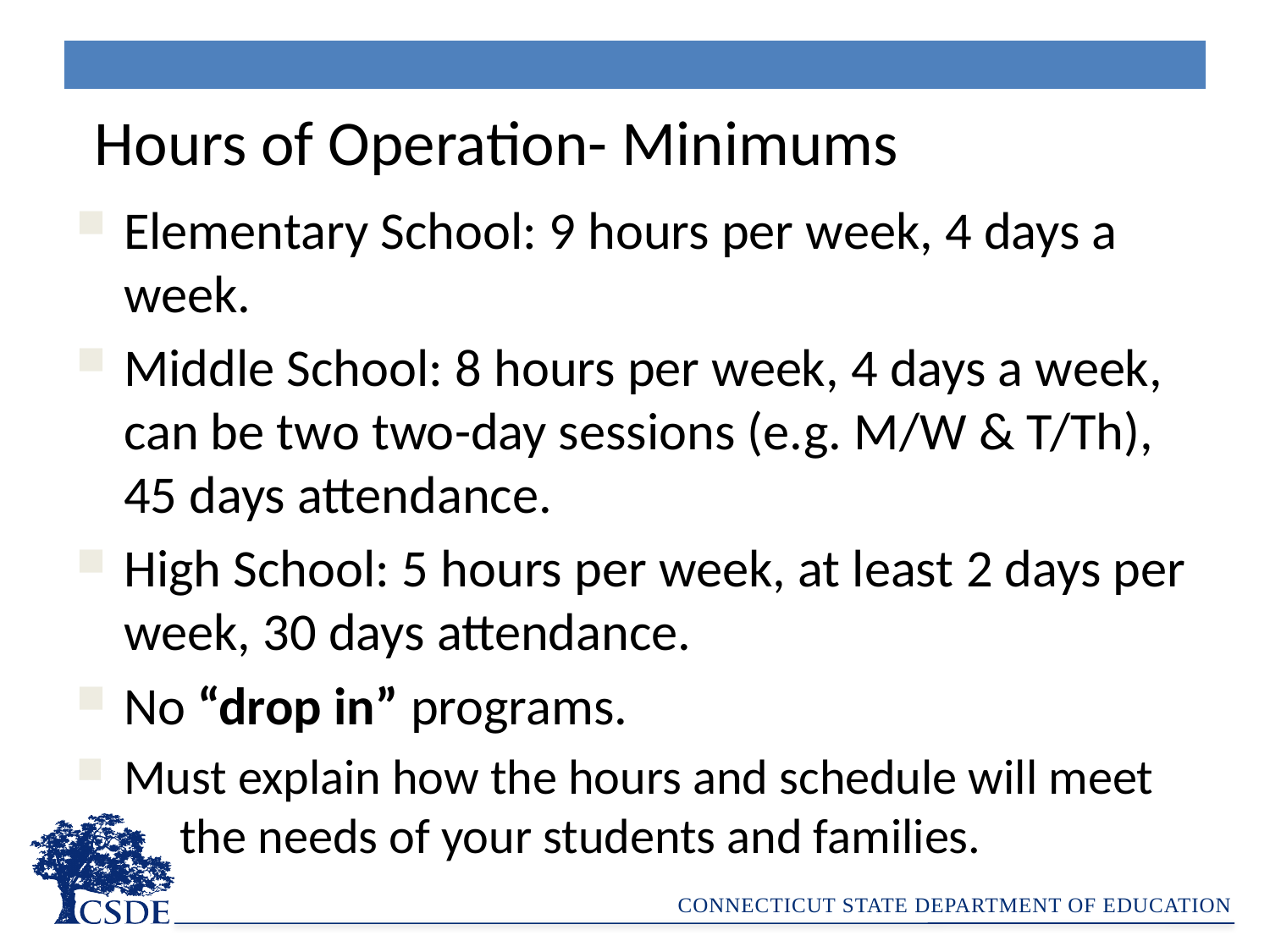

|  |
| --- |
Hours of Operation- Minimums
Elementary School: 9 hours per week, 4 days a week.
Middle School: 8 hours per week, 4 days a week, can be two two-day sessions (e.g. M/W & T/Th), 45 days attendance.
High School: 5 hours per week, at least 2 days per week, 30 days attendance.
No “drop in” programs.
Must explain how the hours and schedule will meet
     the needs of your students and families.